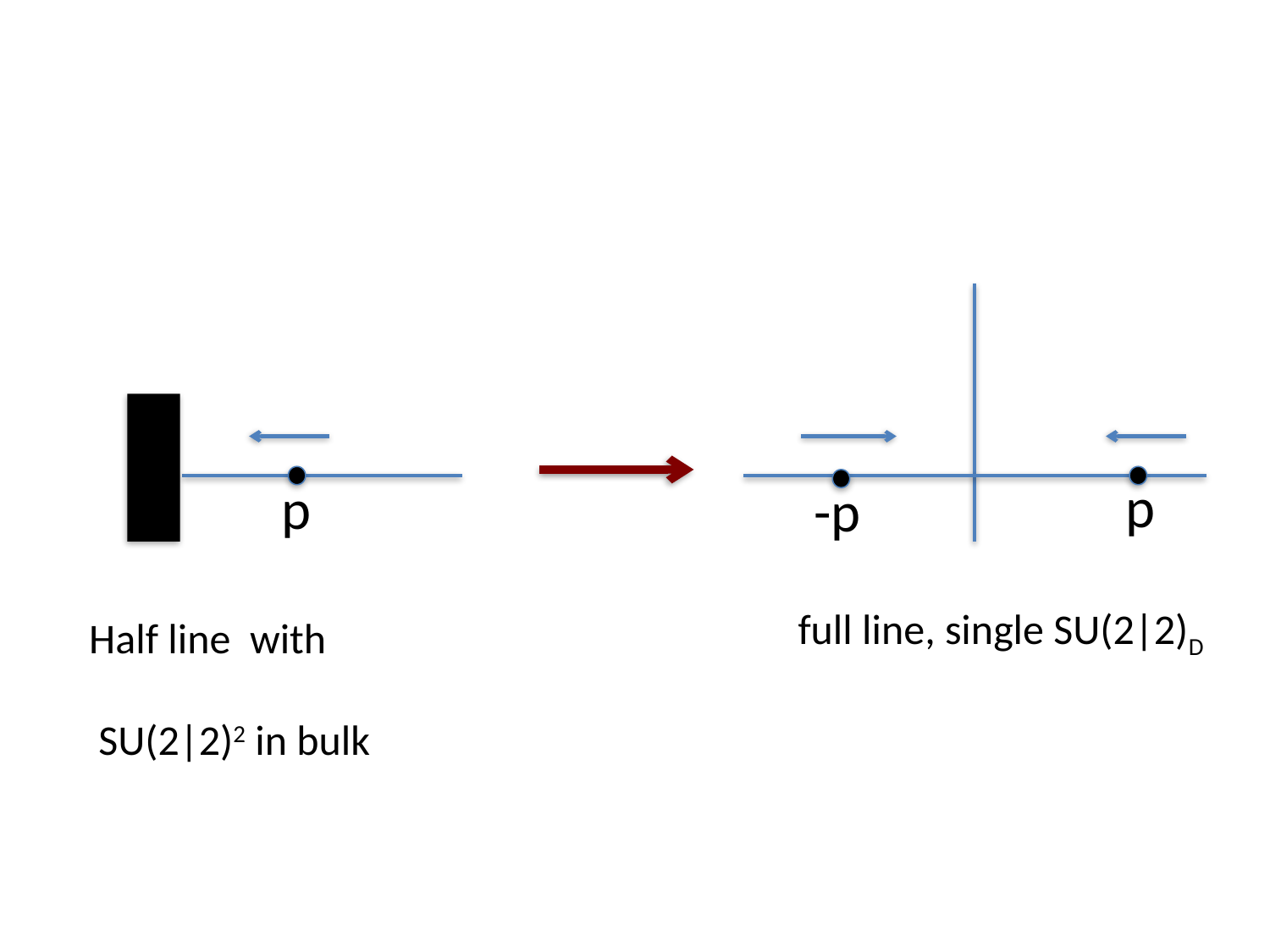

p
p

-p

full line, single SU(2|2)D
Half line  with

 SU(2|2)2 in bulk